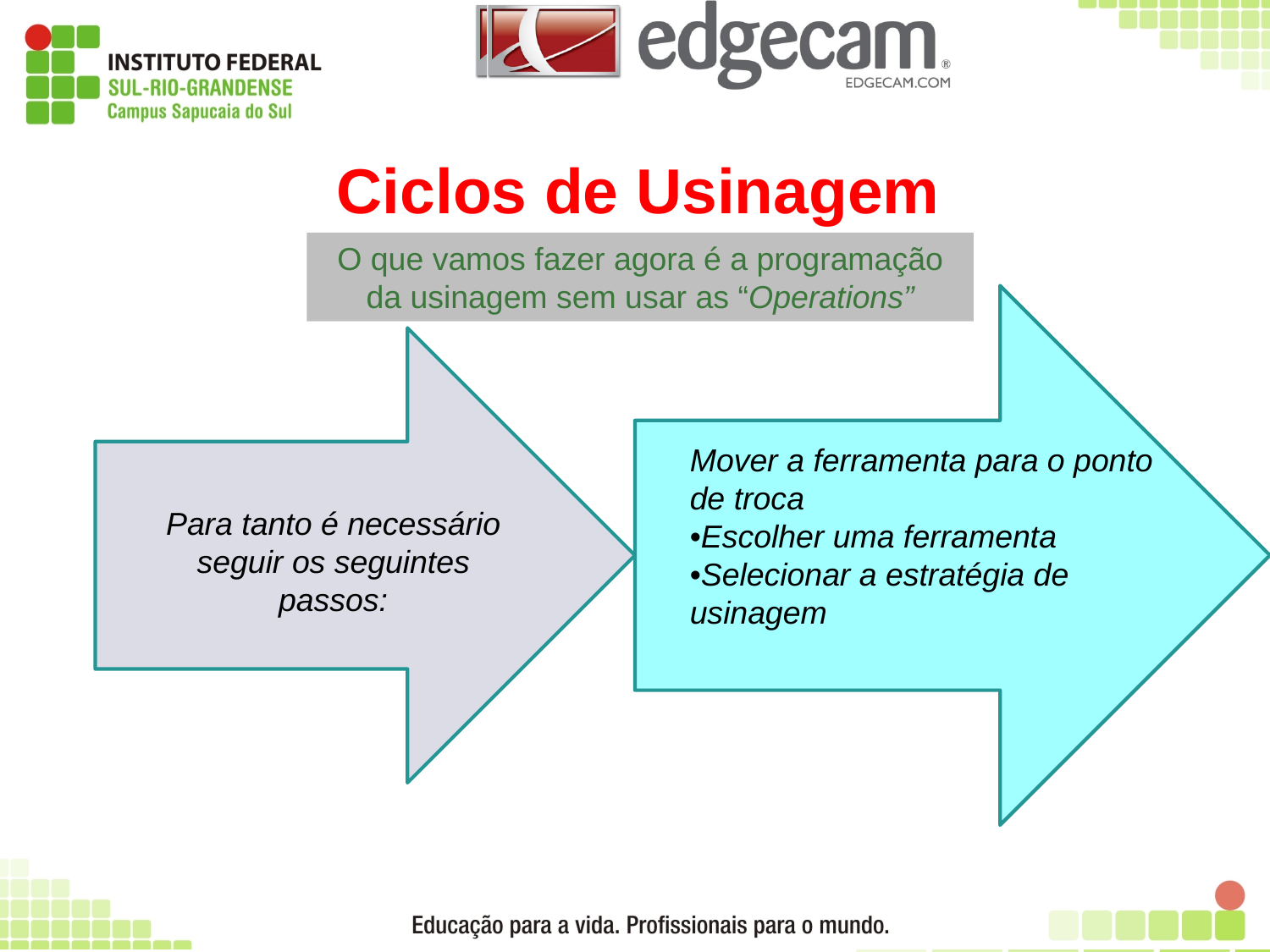

# Ciclos de Usinagem
O que vamos fazer agora é a programação da usinagem sem usar as “Operations”

Mover a ferramenta para o ponto de troca
•Escolher uma ferramenta
•Selecionar a estratégia de usinagem
Para tanto é necessário seguir os seguintes passos: